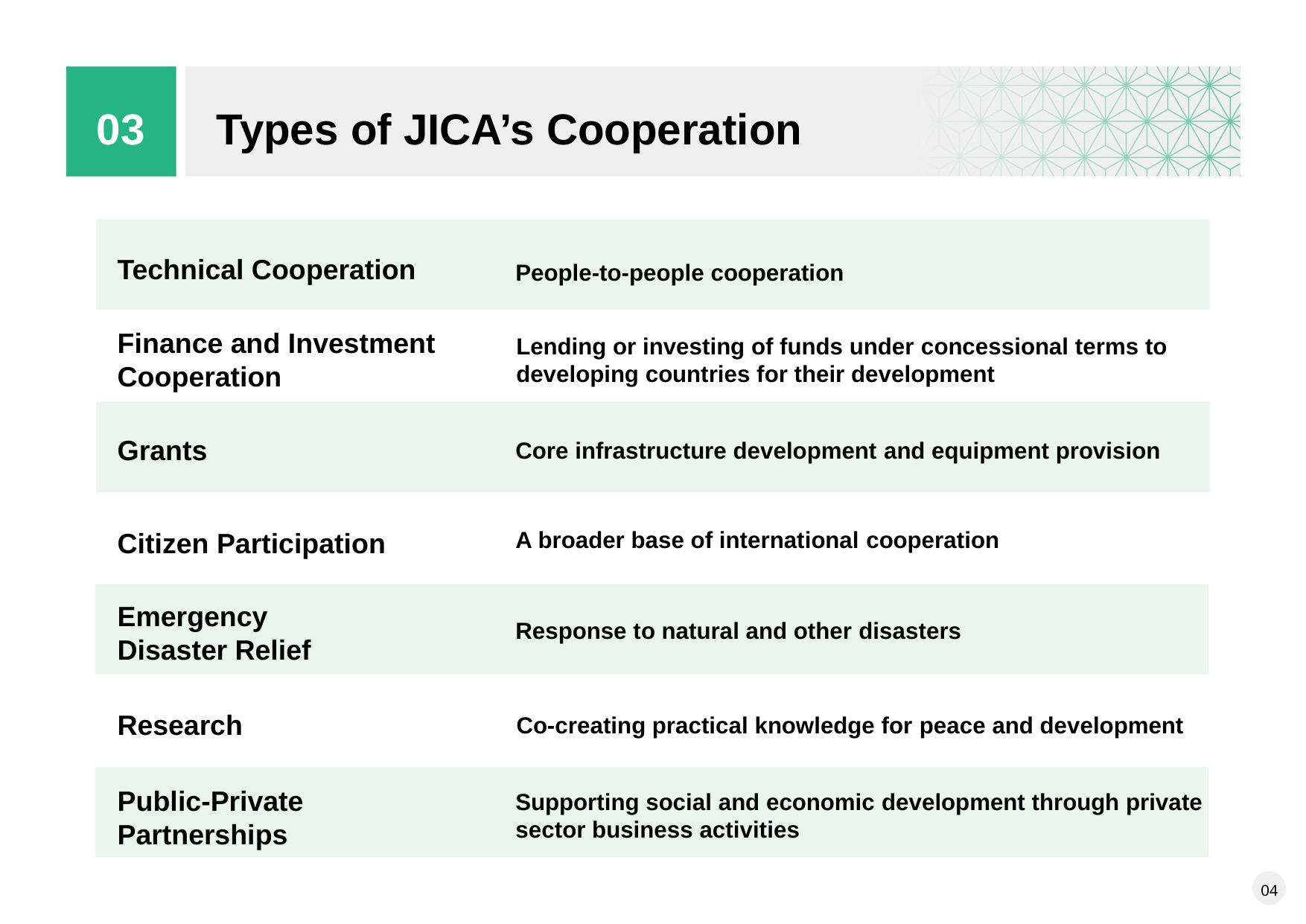

Types of JICA’s Cooperation
03

People-to-people cooperation
Technical Cooperation
Finance and Investment Cooperation
Lending or investing of funds under concessional terms to developing countries for their development

Core infrastructure development and equipment provision
Grants
A broader base of international cooperation
Citizen Participation

Emergency Disaster Relief
Response to natural and other disasters
Co-creating practical knowledge for peace and development
Research

Public-Private Partnerships
Supporting social and economic development through private sector business activities

04